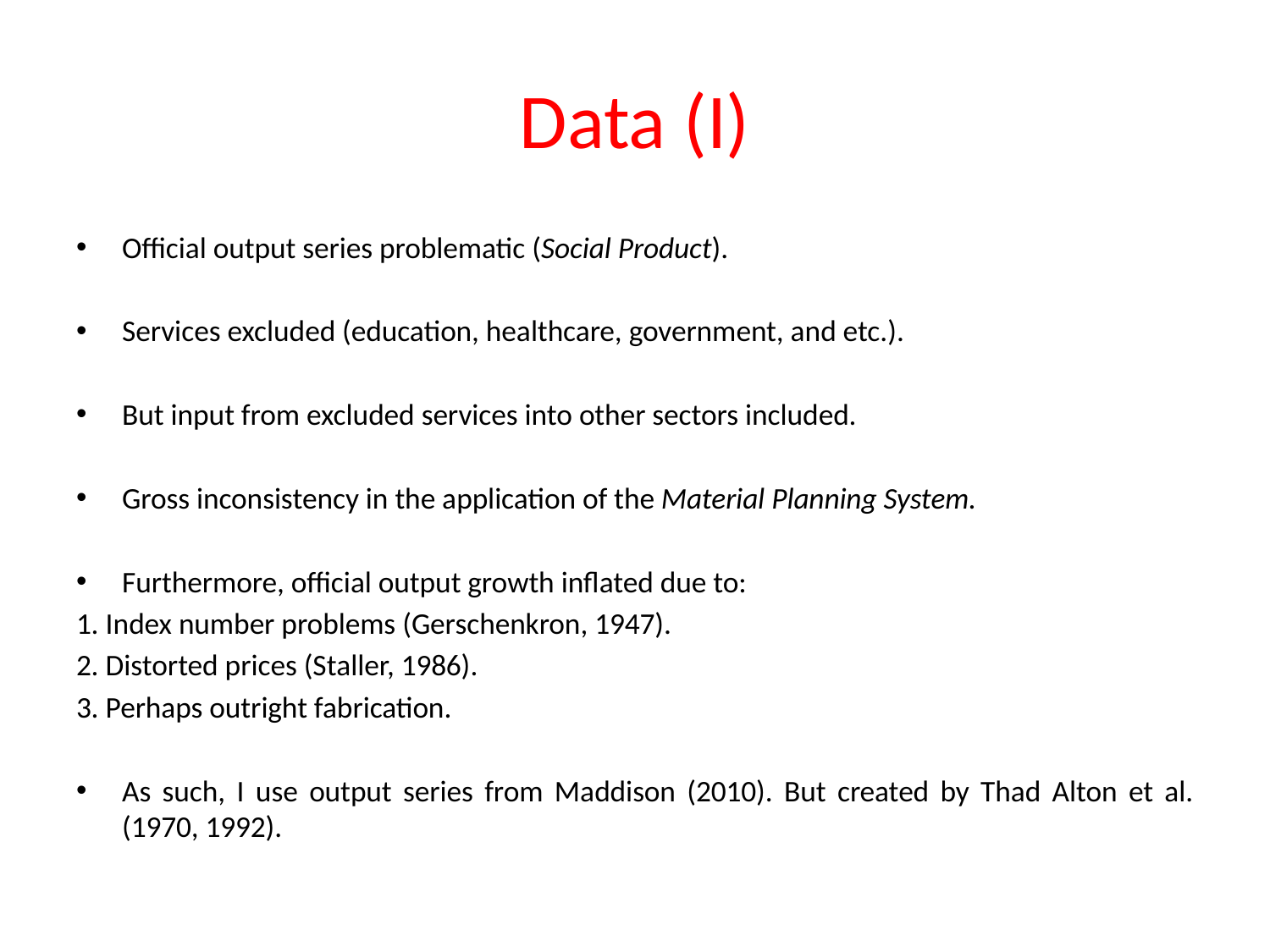

# Data (I)
Official output series problematic (Social Product).

Services excluded (education, healthcare, government, and etc.).

But input from excluded services into other sectors included.

Gross inconsistency in the application of the Material Planning System.

Furthermore, official output growth inflated due to:
1. Index number problems (Gerschenkron, 1947).
2. Distorted prices (Staller, 1986).
3. Perhaps outright fabrication.

As such, I use output series from Maddison (2010). But created by Thad Alton et al. (1970, 1992).